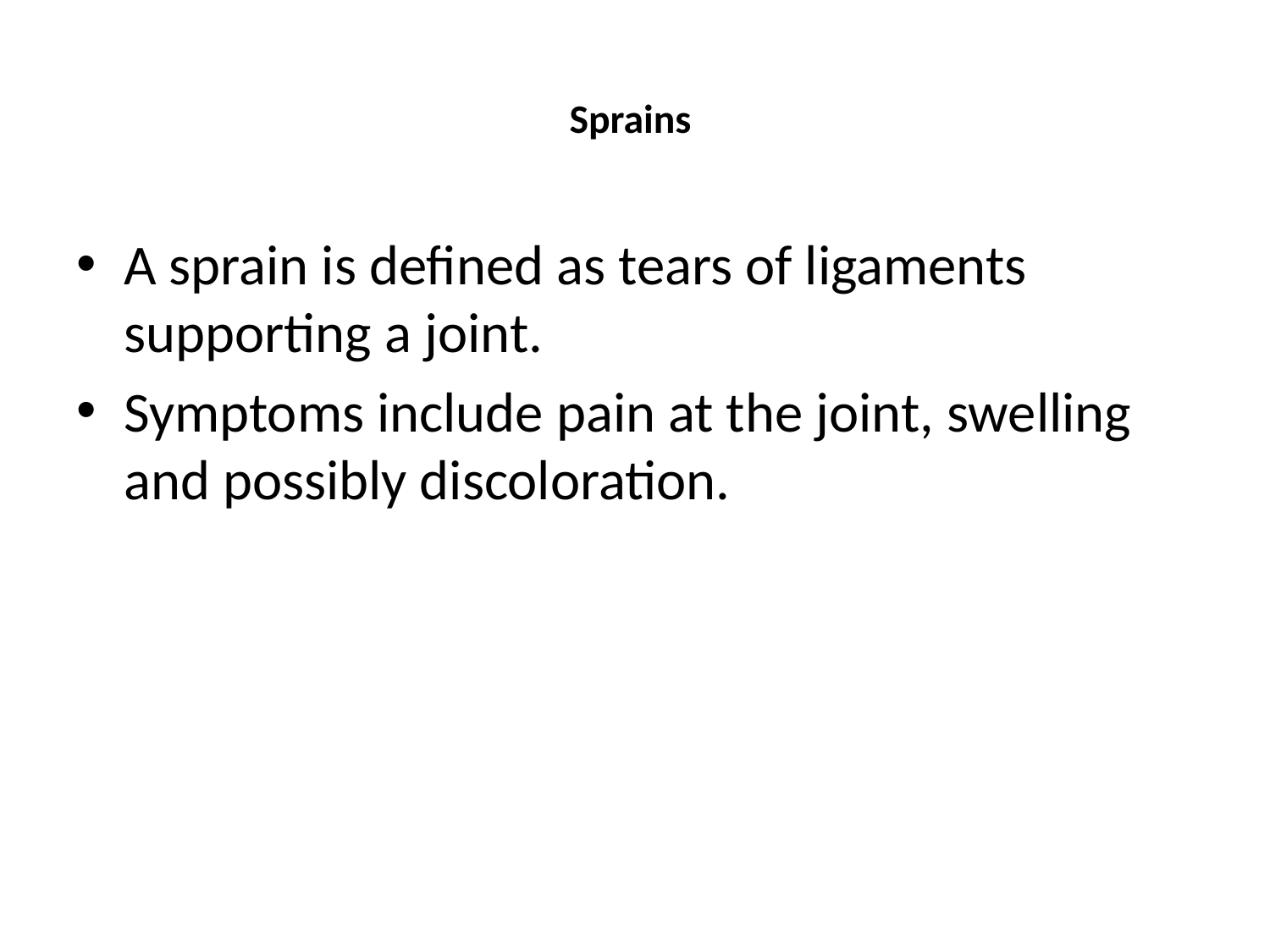

# Sprains
A sprain is defined as tears of ligaments supporting a joint.
Symptoms include pain at the joint, swelling and possibly discoloration.